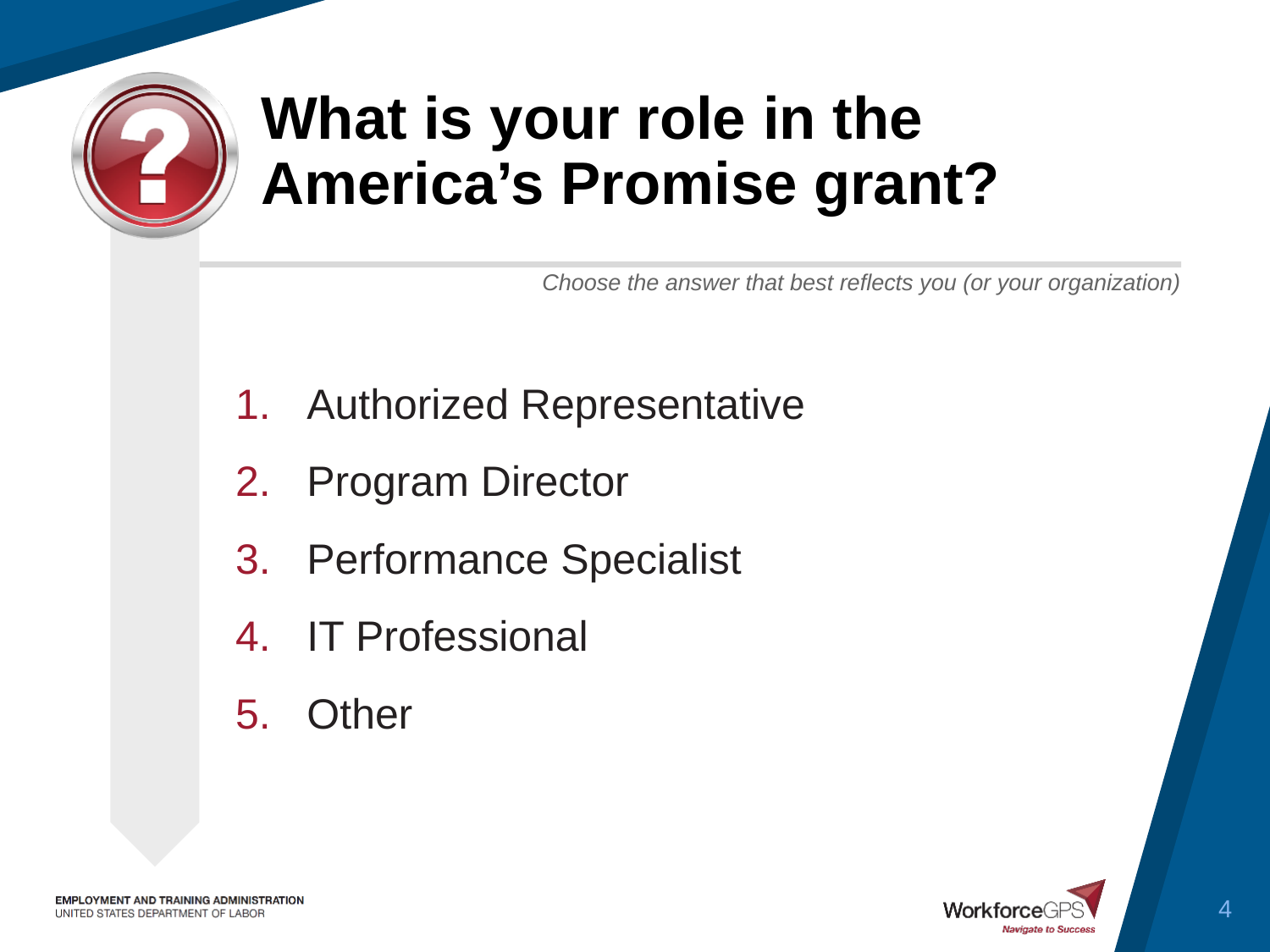

# What is your role in the America’s Promise grant?
Authorized Representative
Program Director
Performance Specialist
IT Professional
Other
4